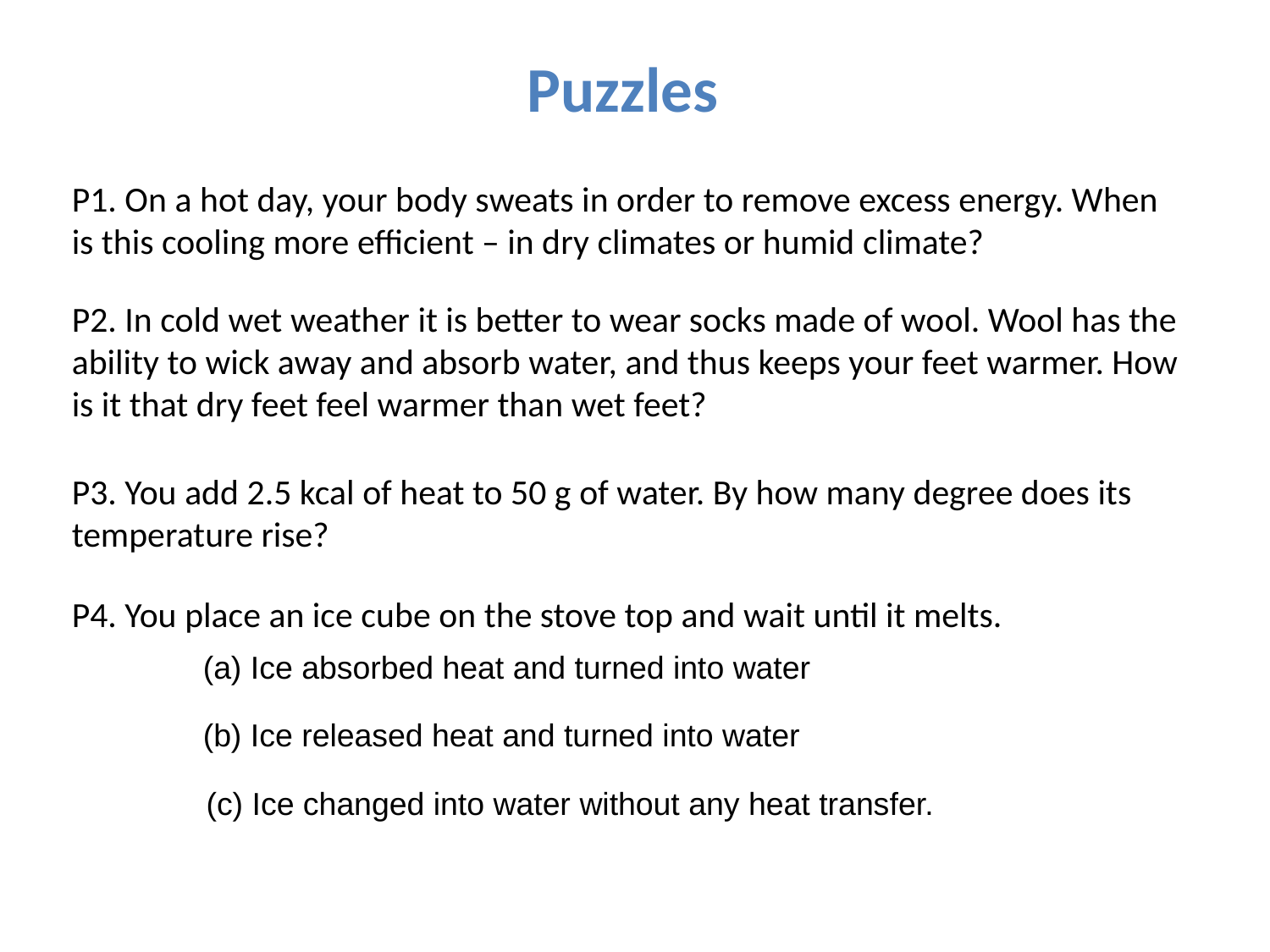

Puzzles
P1. On a hot day, your body sweats in order to remove excess energy. When is this cooling more efficient – in dry climates or humid climate?
P2. In cold wet weather it is better to wear socks made of wool. Wool has the ability to wick away and absorb water, and thus keeps your feet warmer. How is it that dry feet feel warmer than wet feet?
P3. You add 2.5 kcal of heat to 50 g of water. By how many degree does its temperature rise?
P4. You place an ice cube on the stove top and wait until it melts.
(a) Ice absorbed heat and turned into water
(b) Ice released heat and turned into water
(c) Ice changed into water without any heat transfer.